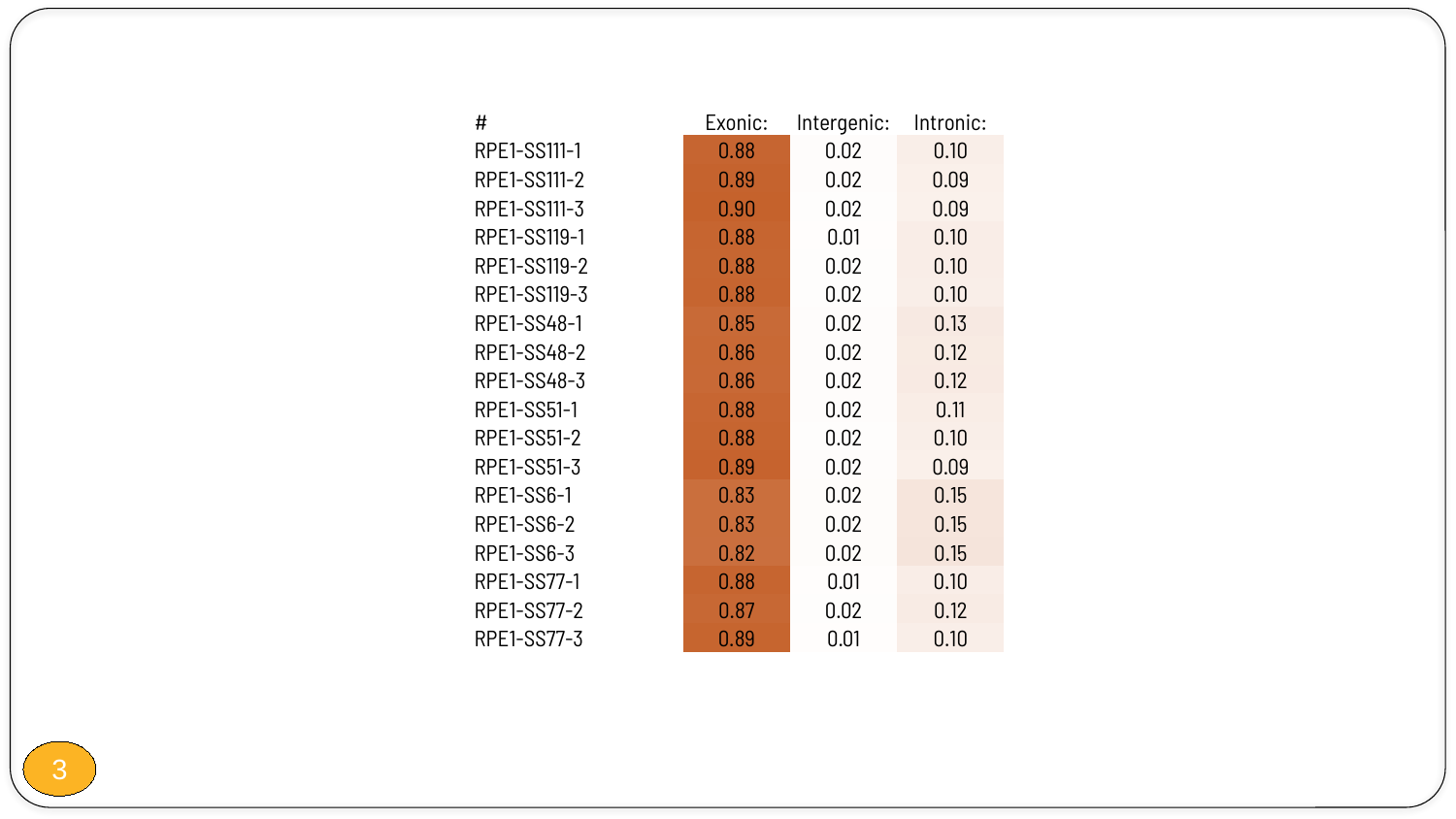

| # | Exonic: | Intergenic: | Intronic: |
| --- | --- | --- | --- |
| RPE1-SS111-1 | 0.88 | 0.02 | 0.10 |
| RPE1-SS111-2 | 0.89 | 0.02 | 0.09 |
| RPE1-SS111-3 | 0.90 | 0.02 | 0.09 |
| RPE1-SS119-1 | 0.88 | 0.01 | 0.10 |
| RPE1-SS119-2 | 0.88 | 0.02 | 0.10 |
| RPE1-SS119-3 | 0.88 | 0.02 | 0.10 |
| RPE1-SS48-1 | 0.85 | 0.02 | 0.13 |
| RPE1-SS48-2 | 0.86 | 0.02 | 0.12 |
| RPE1-SS48-3 | 0.86 | 0.02 | 0.12 |
| RPE1-SS51-1 | 0.88 | 0.02 | 0.11 |
| RPE1-SS51-2 | 0.88 | 0.02 | 0.10 |
| RPE1-SS51-3 | 0.89 | 0.02 | 0.09 |
| RPE1-SS6-1 | 0.83 | 0.02 | 0.15 |
| RPE1-SS6-2 | 0.83 | 0.02 | 0.15 |
| RPE1-SS6-3 | 0.82 | 0.02 | 0.15 |
| RPE1-SS77-1 | 0.88 | 0.01 | 0.10 |
| RPE1-SS77-2 | 0.87 | 0.02 | 0.12 |
| RPE1-SS77-3 | 0.89 | 0.01 | 0.10 |
3